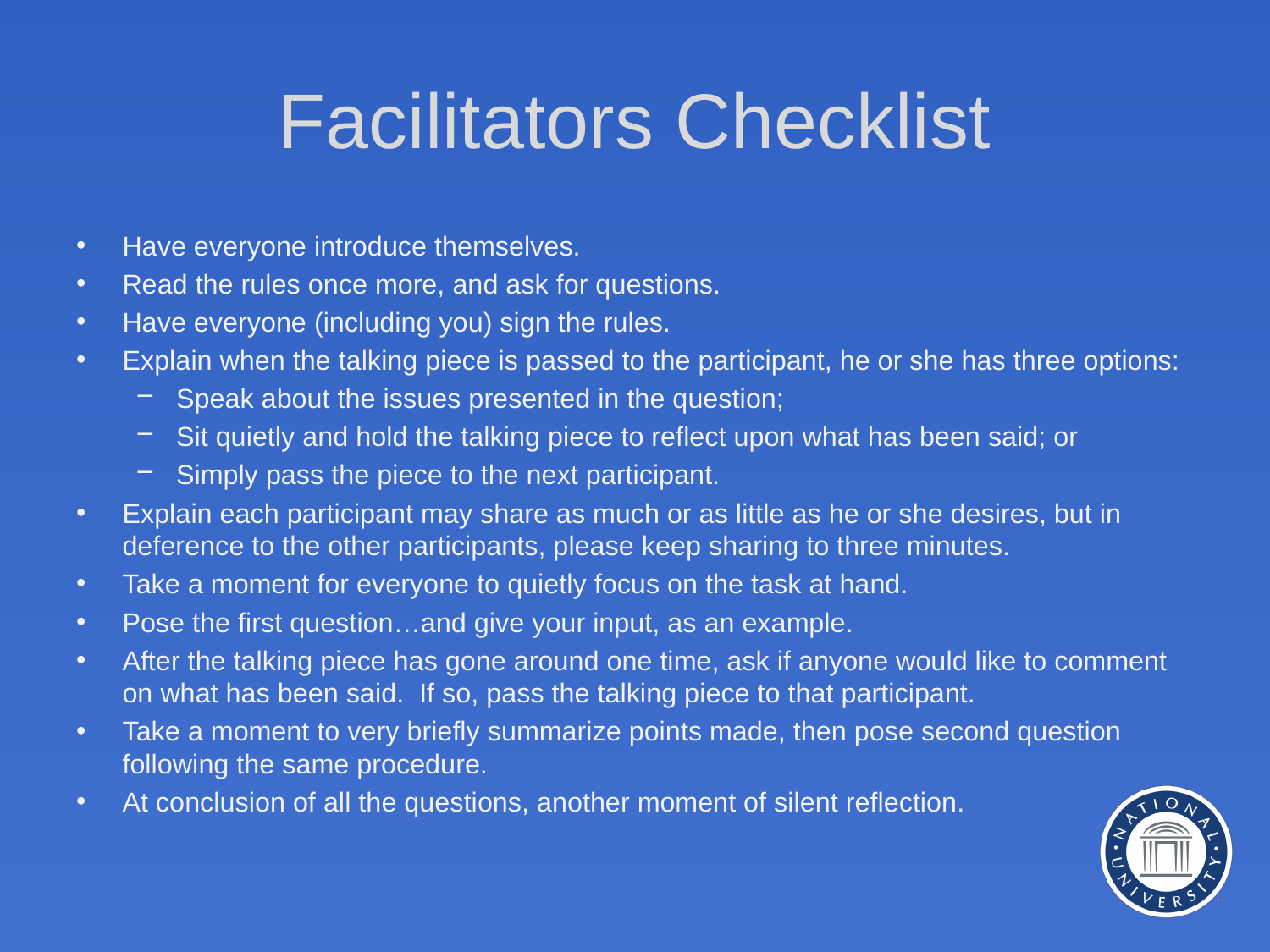

# Facilitators Checklist
Have everyone introduce themselves.
Read the rules once more, and ask for questions.
Have everyone (including you) sign the rules.
Explain when the talking piece is passed to the participant, he or she has three options:
Speak about the issues presented in the question;
Sit quietly and hold the talking piece to reflect upon what has been said; or
Simply pass the piece to the next participant.
Explain each participant may share as much or as little as he or she desires, but in deference to the other participants, please keep sharing to three minutes.
Take a moment for everyone to quietly focus on the task at hand.
Pose the first question…and give your input, as an example.
After the talking piece has gone around one time, ask if anyone would like to comment on what has been said.  If so, pass the talking piece to that participant.
Take a moment to very briefly summarize points made, then pose second question following the same procedure.
At conclusion of all the questions, another moment of silent reflection.